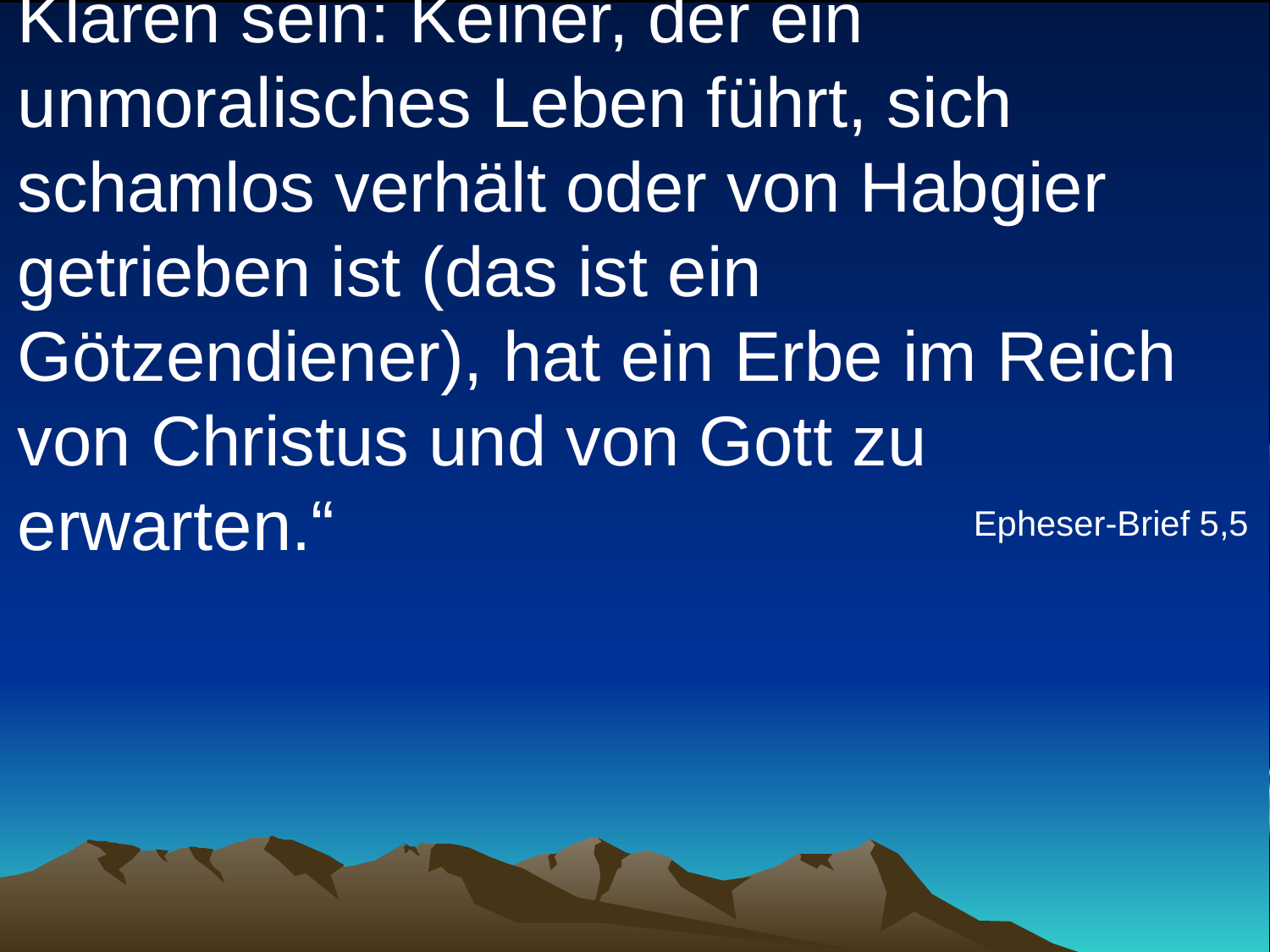

# „Denn über eins müsst ihr euch im Klaren sein: Keiner, der ein unmoralisches Leben führt, sich schamlos verhält oder von Habgier getrieben ist (das ist ein Götzendiener), hat ein Erbe im Reich von Christus und von Gott zu erwarten.“
Epheser-Brief 5,5